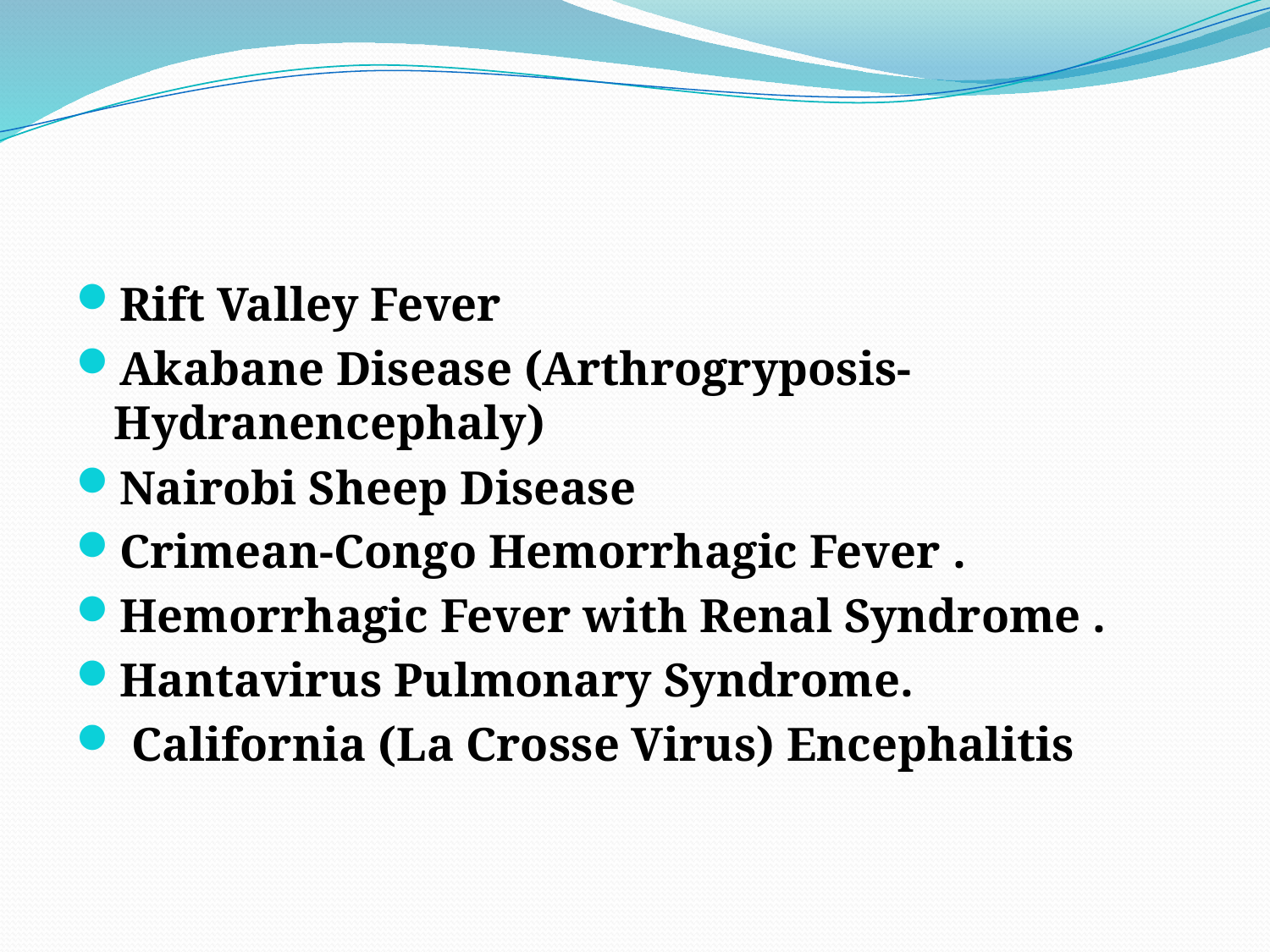

#
Rift Valley Fever
Akabane Disease (Arthrogryposis-Hydranencephaly)
Nairobi Sheep Disease
Crimean-Congo Hemorrhagic Fever .
Hemorrhagic Fever with Renal Syndrome .
Hantavirus Pulmonary Syndrome.
 California (La Crosse Virus) Encephalitis